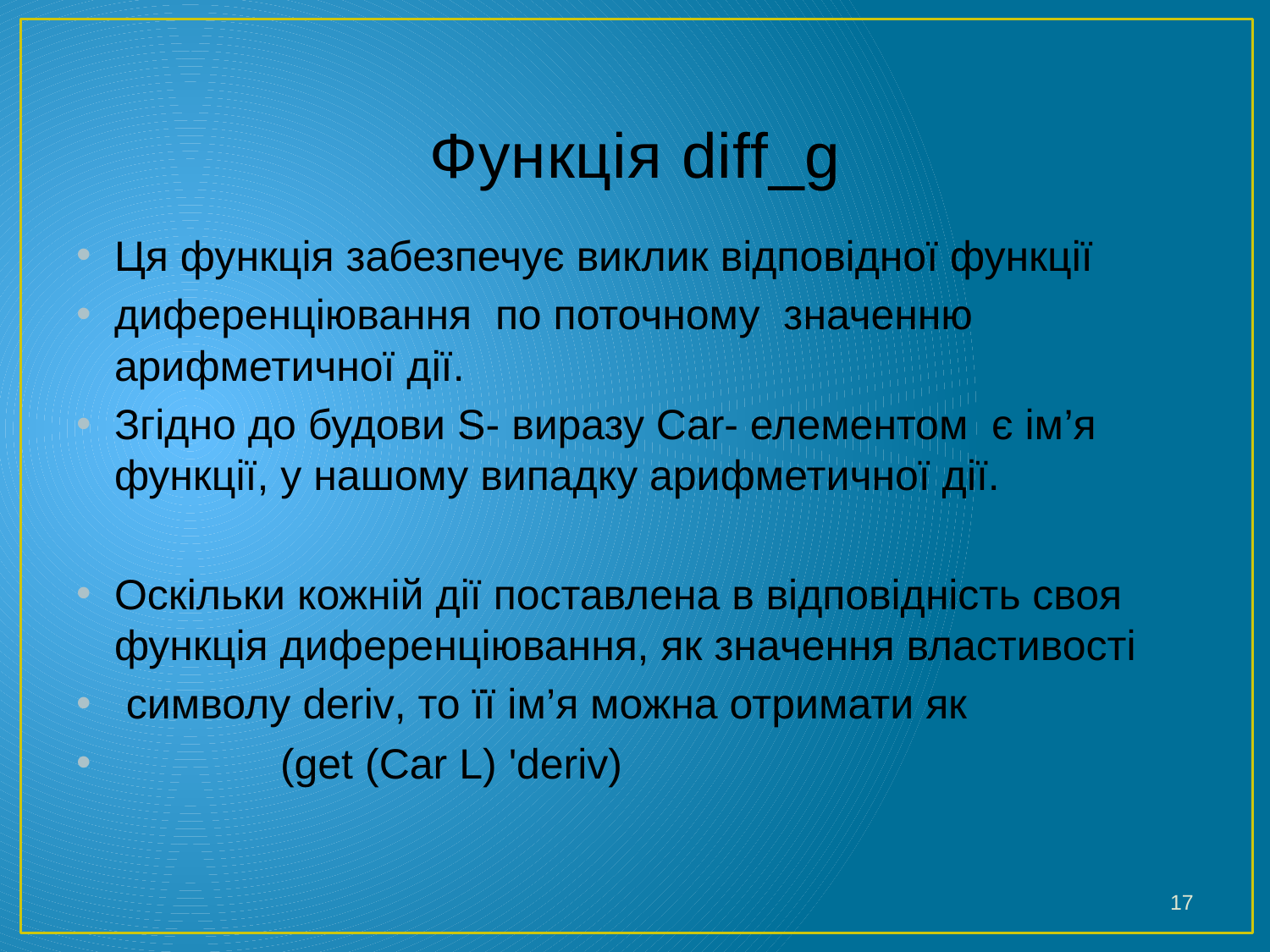

# Функція diff_g
Ця функція забезпечує виклик відповідної функції
диференціювання  по поточному  значенню  арифметичної дії.
Згідно до будови S- виразу Car- елементом  є ім’я функції, у нашому випадку арифметичної дії.

Оскільки кожній дії поставлена в відповідність своя функція диференціювання, як значення властивості
 символу deriv, то її ім’я можна отримати як
              (get (Car L) 'deriv)

17